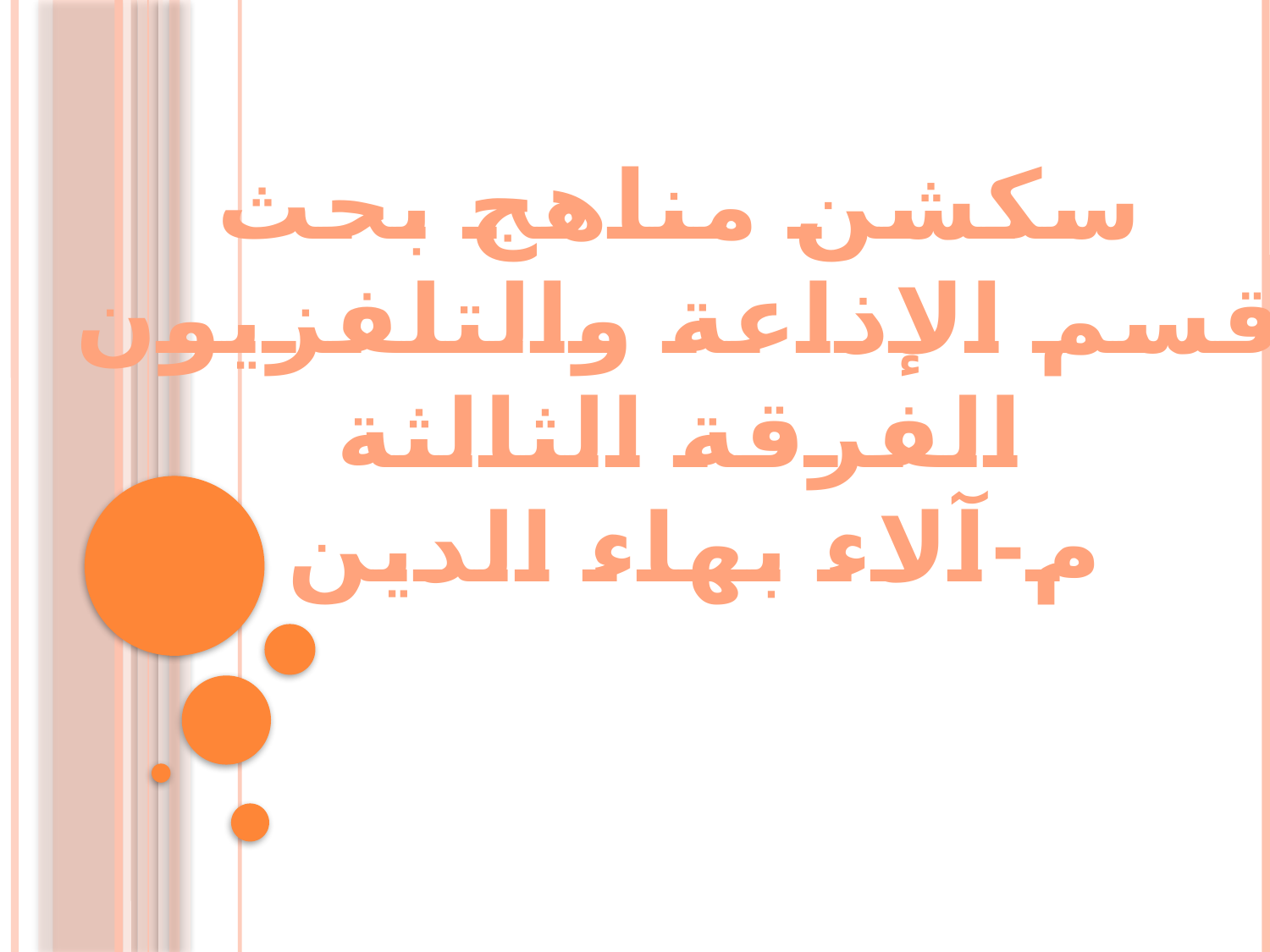

سكشن مناهج بحث
قسم الإذاعة والتلفزيون
الفرقة الثالثة
م-آلاء بهاء الدين